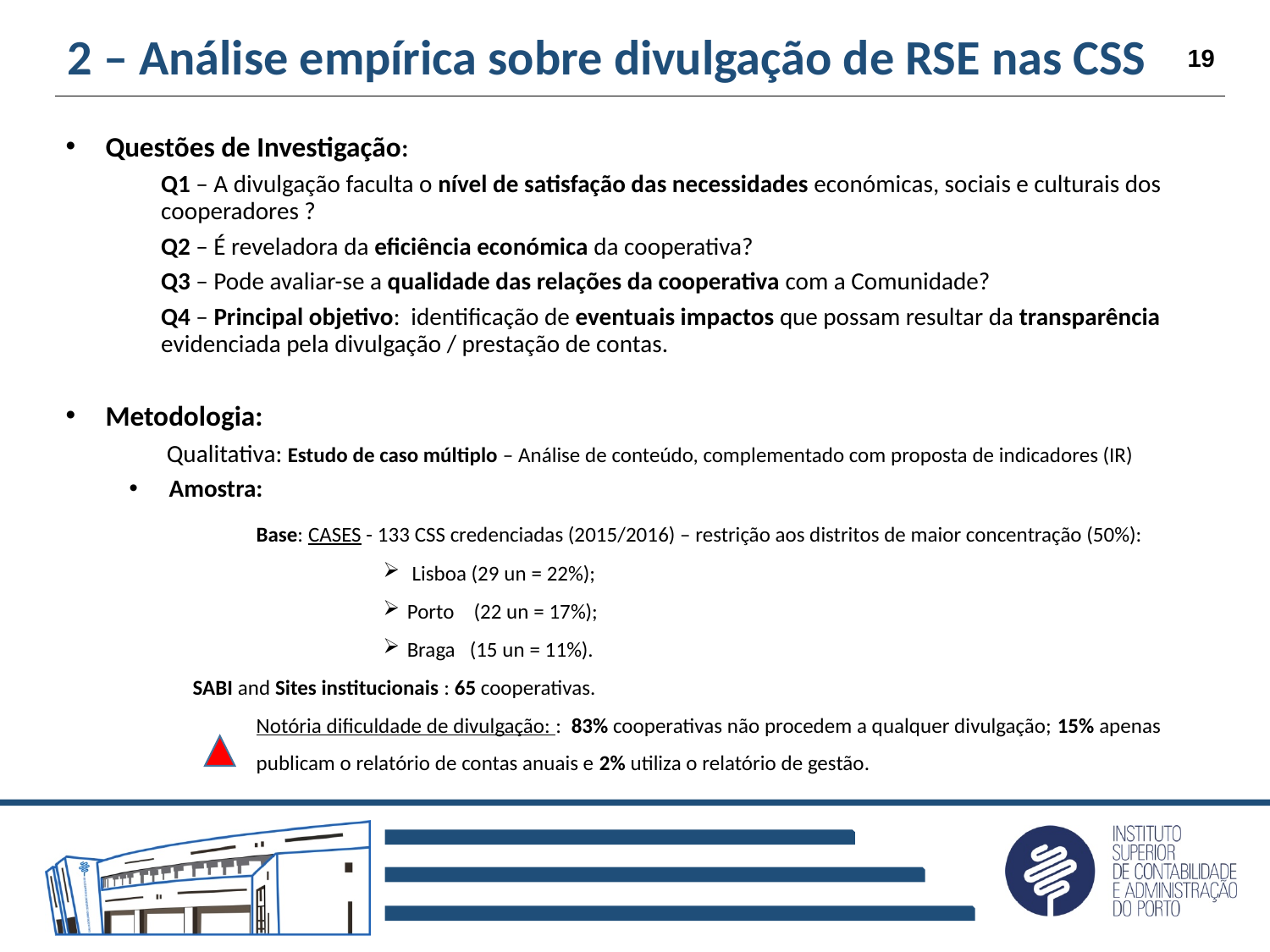

# 2 – Análise empírica sobre divulgação de RSE nas CSS
19
Questões de Investigação:
	Q1 – A divulgação faculta o nível de satisfação das necessidades económicas, sociais e culturais dos cooperadores ?
 	Q2 – É reveladora da eficiência económica da cooperativa?
	Q3 – Pode avaliar-se a qualidade das relações da cooperativa com a Comunidade?
	Q4 – Principal objetivo:  identificação de eventuais impactos que possam resultar da transparência evidenciada pela divulgação / prestação de contas.

Metodologia:
	 Qualitativa: Estudo de caso múltiplo – Análise de conteúdo, complementado com proposta de indicadores (IR)
Amostra:
	Base: CASES - 133 CSS credenciadas (2015/2016) – restrição aos distritos de maior concentração (50%):
 Lisboa (29 un = 22%);
Porto    (22 un = 17%);
Braga   (15 un = 11%).
SABI and Sites institucionais : 65 cooperativas.
Notória dificuldade de divulgação: :  83% cooperativas não procedem a qualquer divulgação; 15% apenas publicam o relatório de contas anuais e 2% utiliza o relatório de gestão.